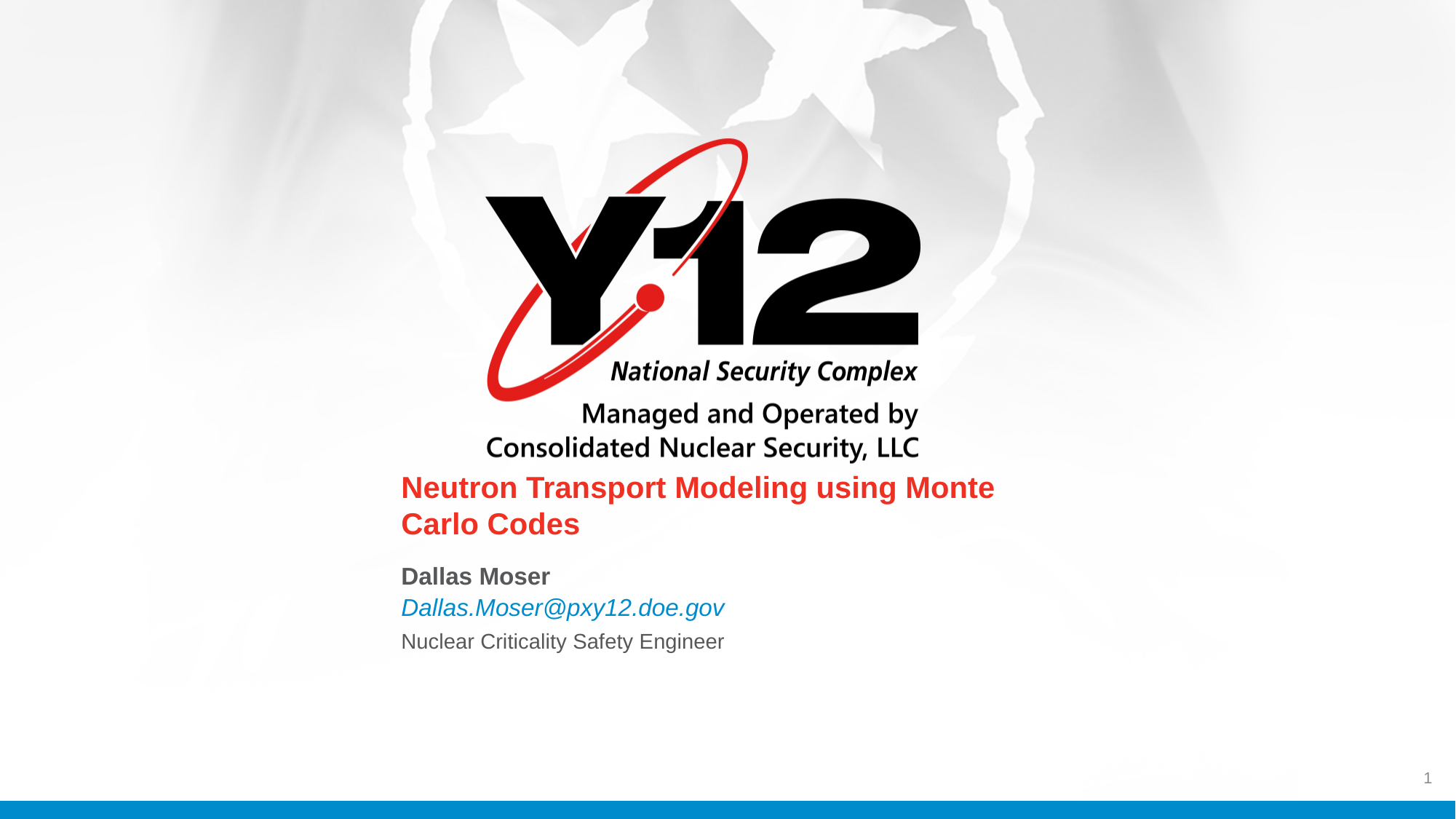

Neutron Transport Modeling using Monte Carlo Codes
Dallas Moser
Dallas.Moser@pxy12.doe.gov
Nuclear Criticality Safety Engineer

1